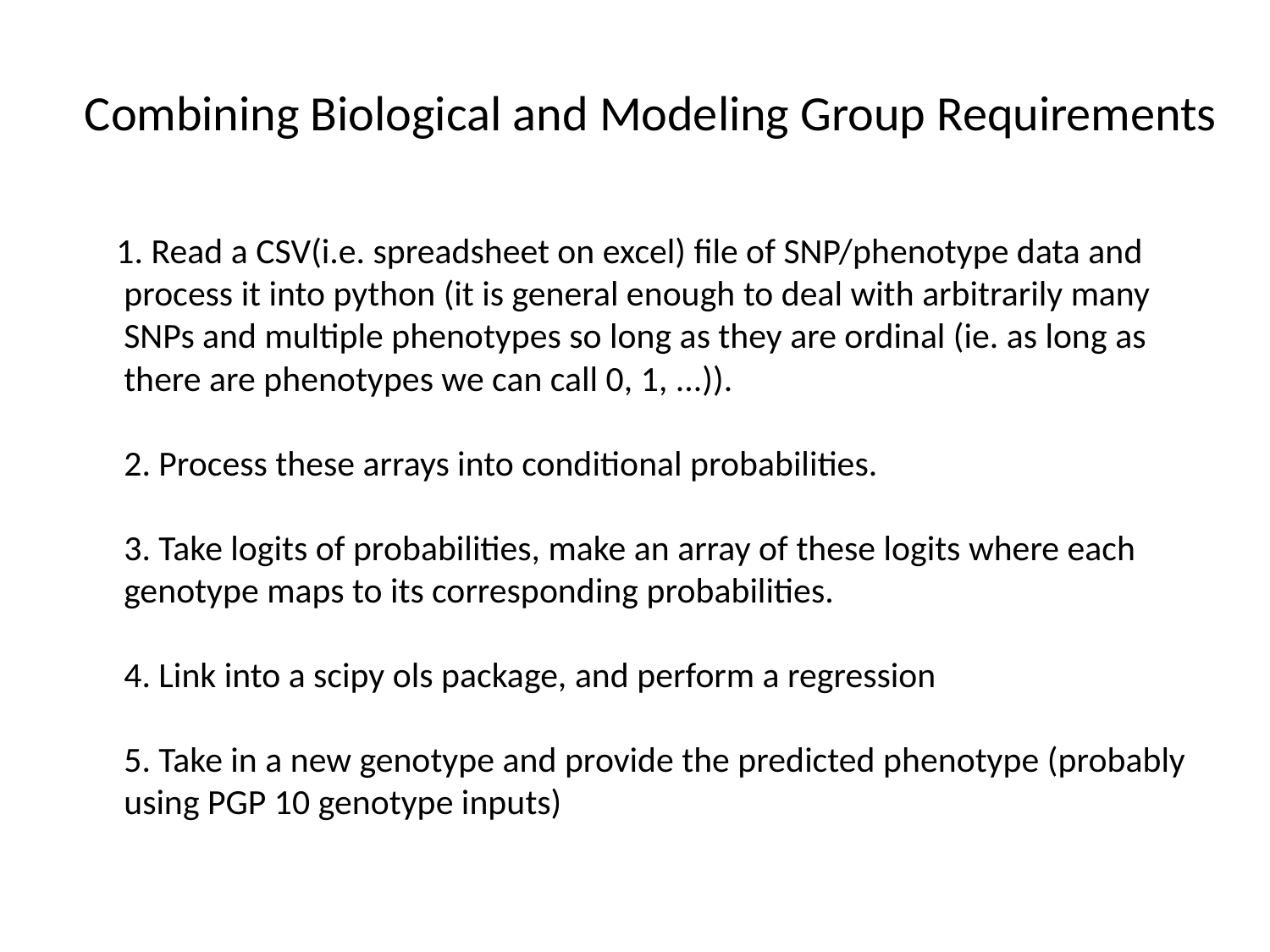

# Combining Biological and Modeling Group Requirements
     1. Read a CSV(i.e. spreadsheet on excel) file of SNP/phenotype data and process it into python (it is general enough to deal with arbitrarily many SNPs and multiple phenotypes so long as they are ordinal (ie. as long as there are phenotypes we can call 0, 1, ...)).
2. Process these arrays into conditional probabilities.
3. Take logits of probabilities, make an array of these logits where each genotype maps to its corresponding probabilities.
4. Link into a scipy ols package, and perform a regression
5. Take in a new genotype and provide the predicted phenotype (probably using PGP 10 genotype inputs)